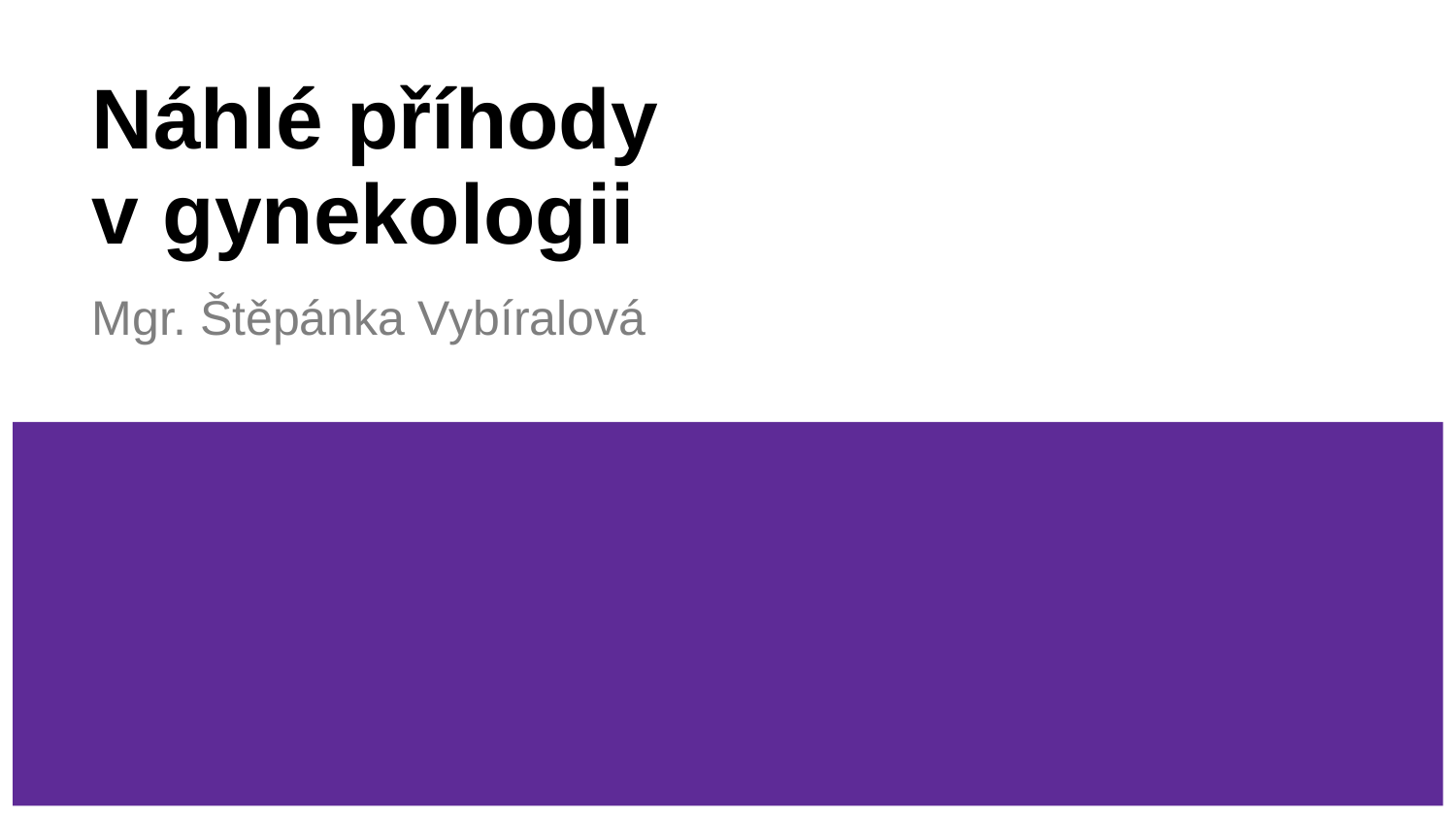

# Náhlé příhody
v gynekologii
Mgr. Štěpánka Vybíralová